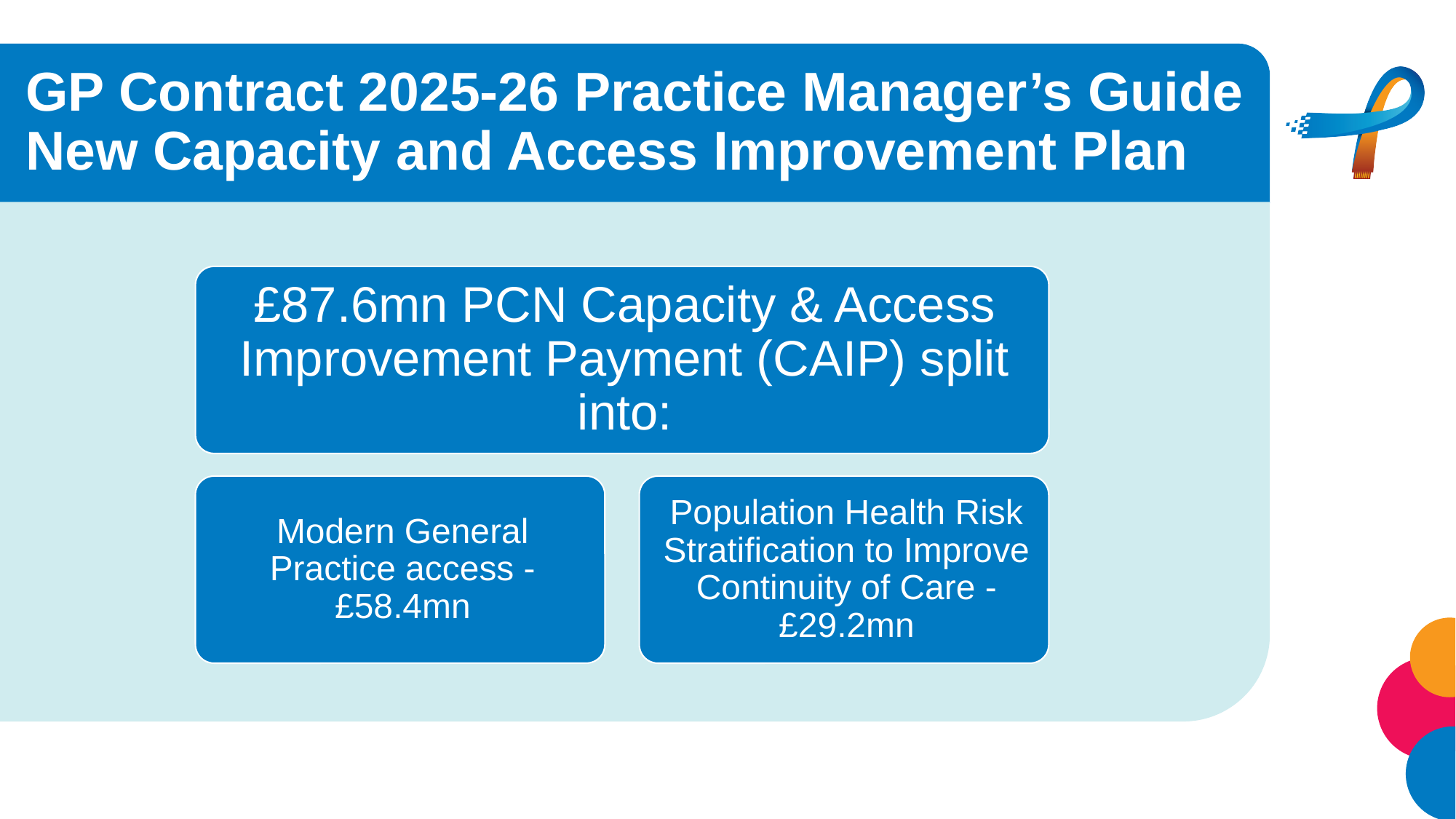

# GP Contract 2025-26 Practice Manager’s Guide New Capacity and Access Improvement Plan
£87.6mn PCN Capacity & Access Improvement Payment (CAIP) split into:
Modern General Practice access - £58.4mn
Population Health Risk Stratification to Improve Continuity of Care - £29.2mn